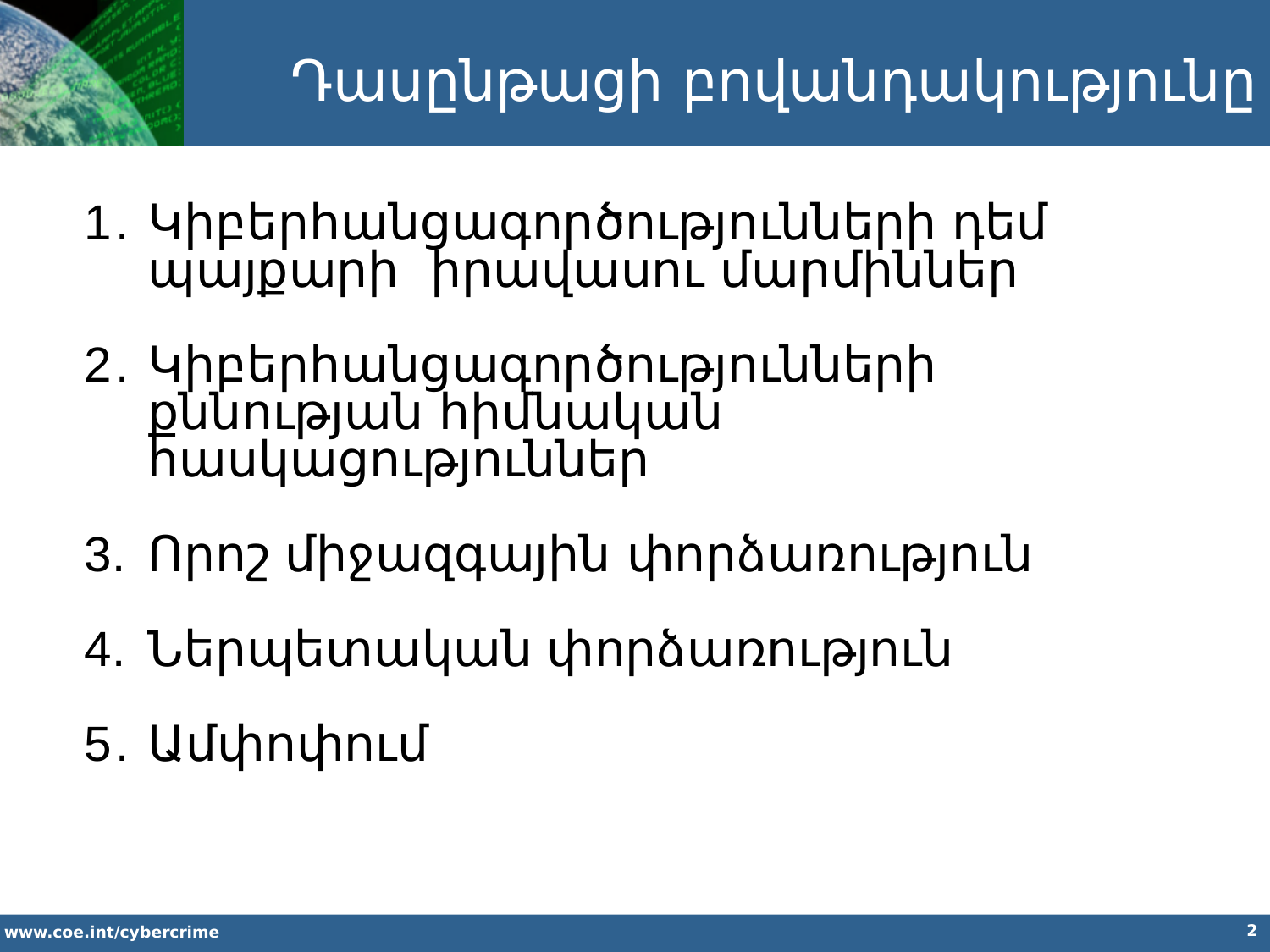

Դասընթացի բովանդակությունը

Կիբերհանցագործությունների դեմ պայքարի  իրավասու մարմիններ

Կիբերհանցագործությունների քննության հիմնական հասկացություններ

Որոշ միջազգային փորձառություն

Ներպետական փորձառություն

Ամփոփում
2